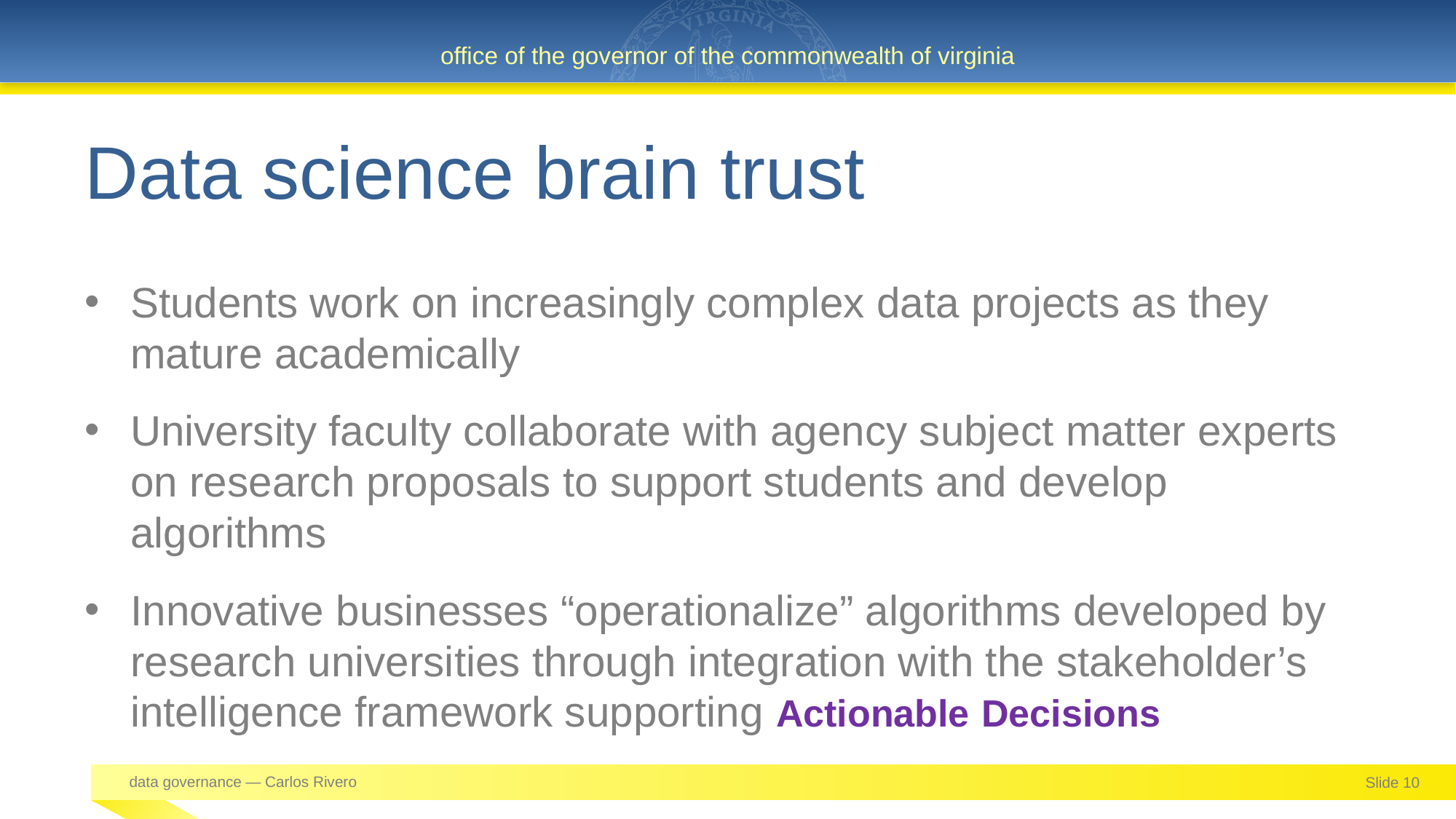

# Data science brain trust
Students work on increasingly complex data projects as they mature academically
University faculty collaborate with agency subject matter experts on research proposals to support students and develop algorithms
Innovative businesses “operationalize” algorithms developed by research universities through integration with the stakeholder’s intelligence framework supporting Actionable Decisions